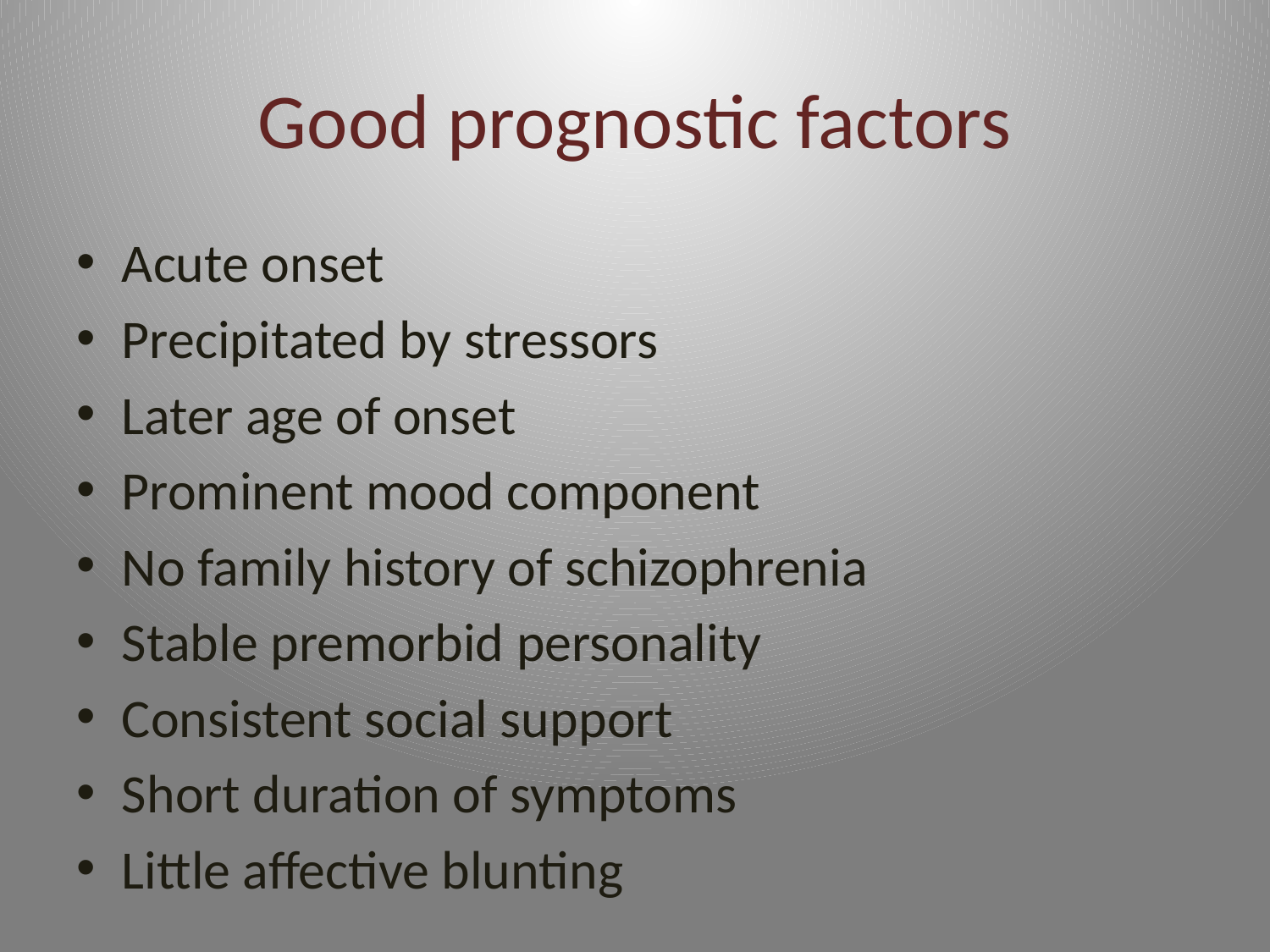

# Good prognostic factors
Acute onset
Precipitated by stressors
Later age of onset
Prominent mood component
No family history of schizophrenia
Stable premorbid personality
Consistent social support
Short duration of symptoms
Little affective blunting